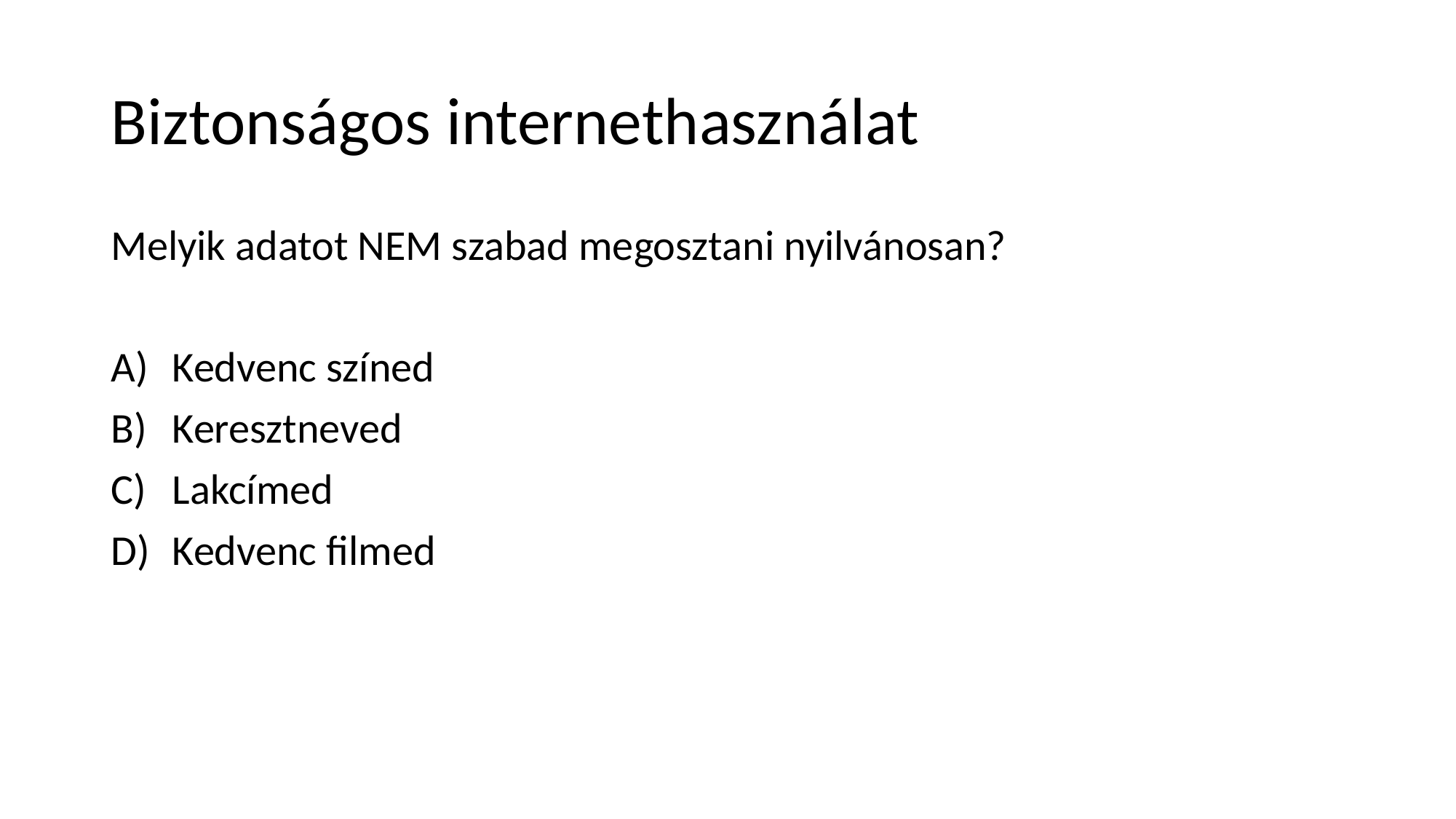

# Biztonságos internethasználat
Melyik adatot NEM szabad megosztani nyilvánosan?

Kedvenc színed
Keresztneved
Lakcímed
Kedvenc filmed